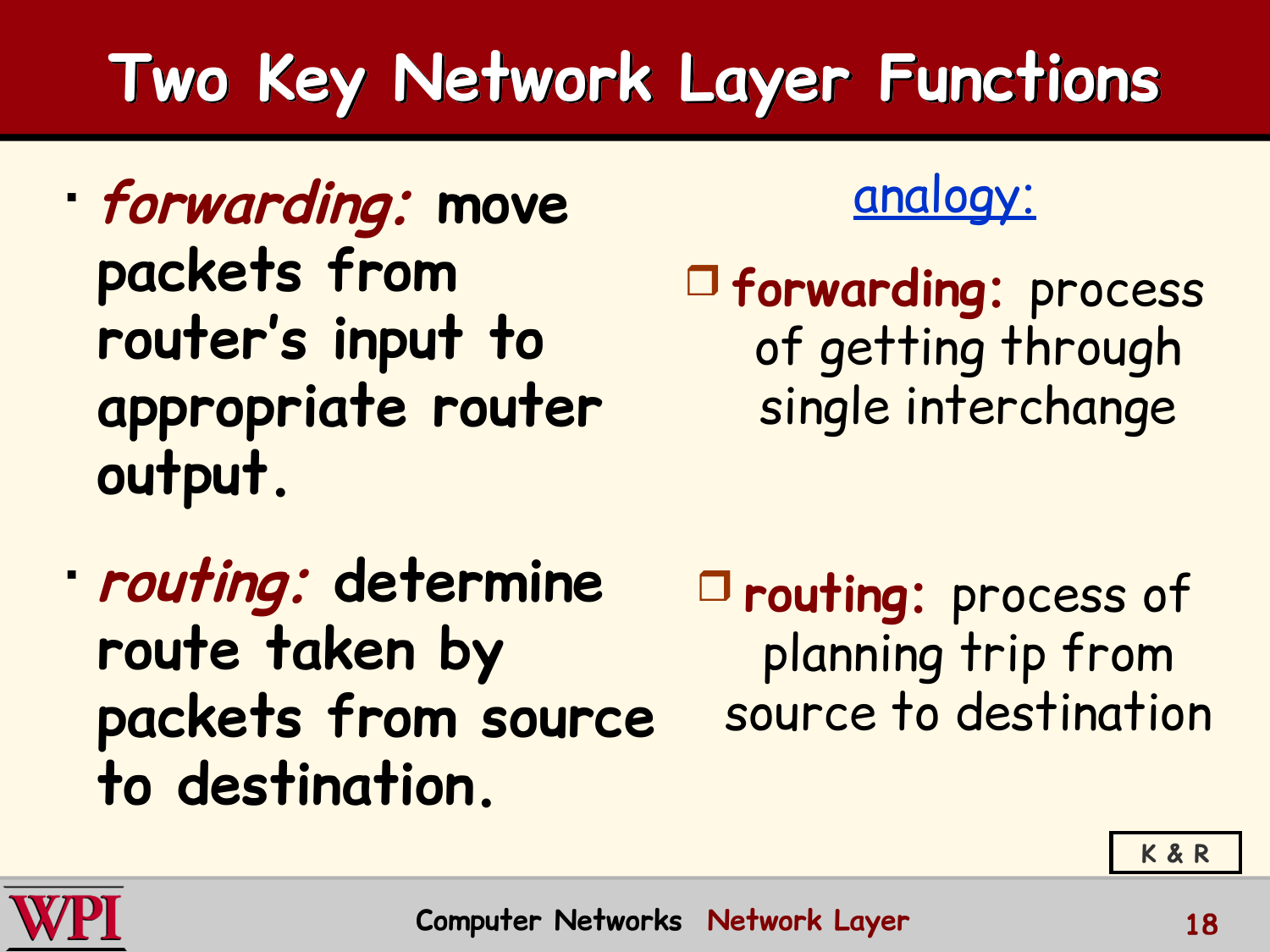

# Two Key Network Layer Functions
analogy:
forwarding: process of getting through single interchange

routing: process of planning trip from source to destination

forwarding: move packets from router’s input to appropriate router output.
routing: determine route taken by packets from source to destination.

K & R
 Computer Networks  Network Layer
18